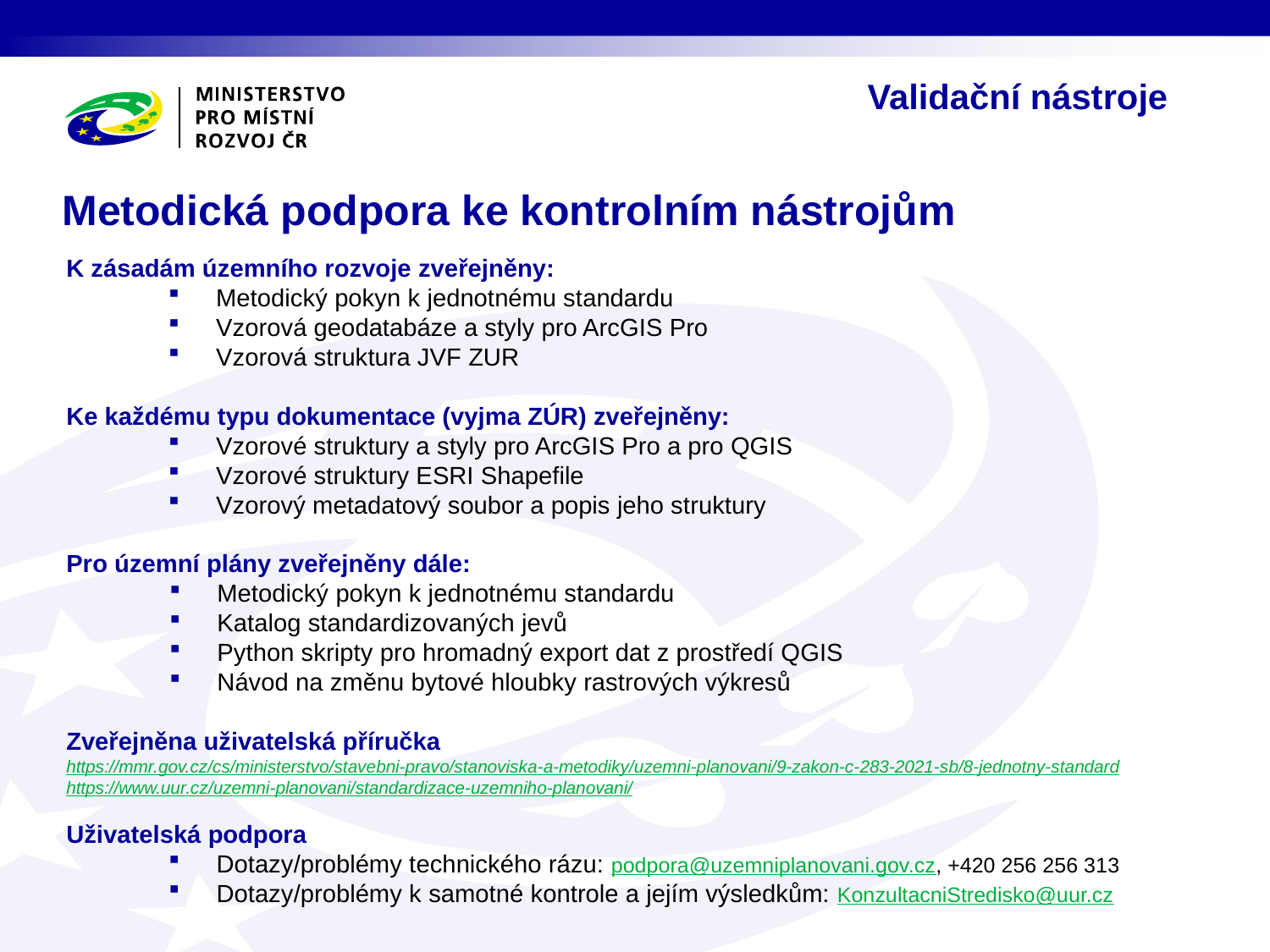

Validační nástroje
# Metodická podpora ke kontrolním nástrojům
K zásadám územního rozvoje zveřejněny:
Metodický pokyn k jednotnému standardu
Vzorová geodatabáze a styly pro ArcGIS Pro
Vzorová struktura JVF ZUR

Ke každému typu dokumentace (vyjma ZÚR) zveřejněny:
Vzorové struktury a styly pro ArcGIS Pro a pro QGIS
Vzorové struktury ESRI Shapefile
Vzorový metadatový soubor a popis jeho struktury

Pro územní plány zveřejněny dále:
Metodický pokyn k jednotnému standardu
Katalog standardizovaných jevů
Python skripty pro hromadný export dat z prostředí QGIS
Návod na změnu bytové hloubky rastrových výkresů

Zveřejněna uživatelská příručka
https://mmr.gov.cz/cs/ministerstvo/stavebni-pravo/stanoviska-a-metodiky/uzemni-planovani/9-zakon-c-283-2021-sb/8-jednotny-standard
https://www.uur.cz/uzemni-planovani/standardizace-uzemniho-planovani/

Uživatelská podpora
Dotazy/problémy technického rázu: podpora@uzemniplanovani.gov.cz, +420 256 256 313
Dotazy/problémy k samotné kontrole a jejím výsledkům: KonzultacniStredisko@uur.cz